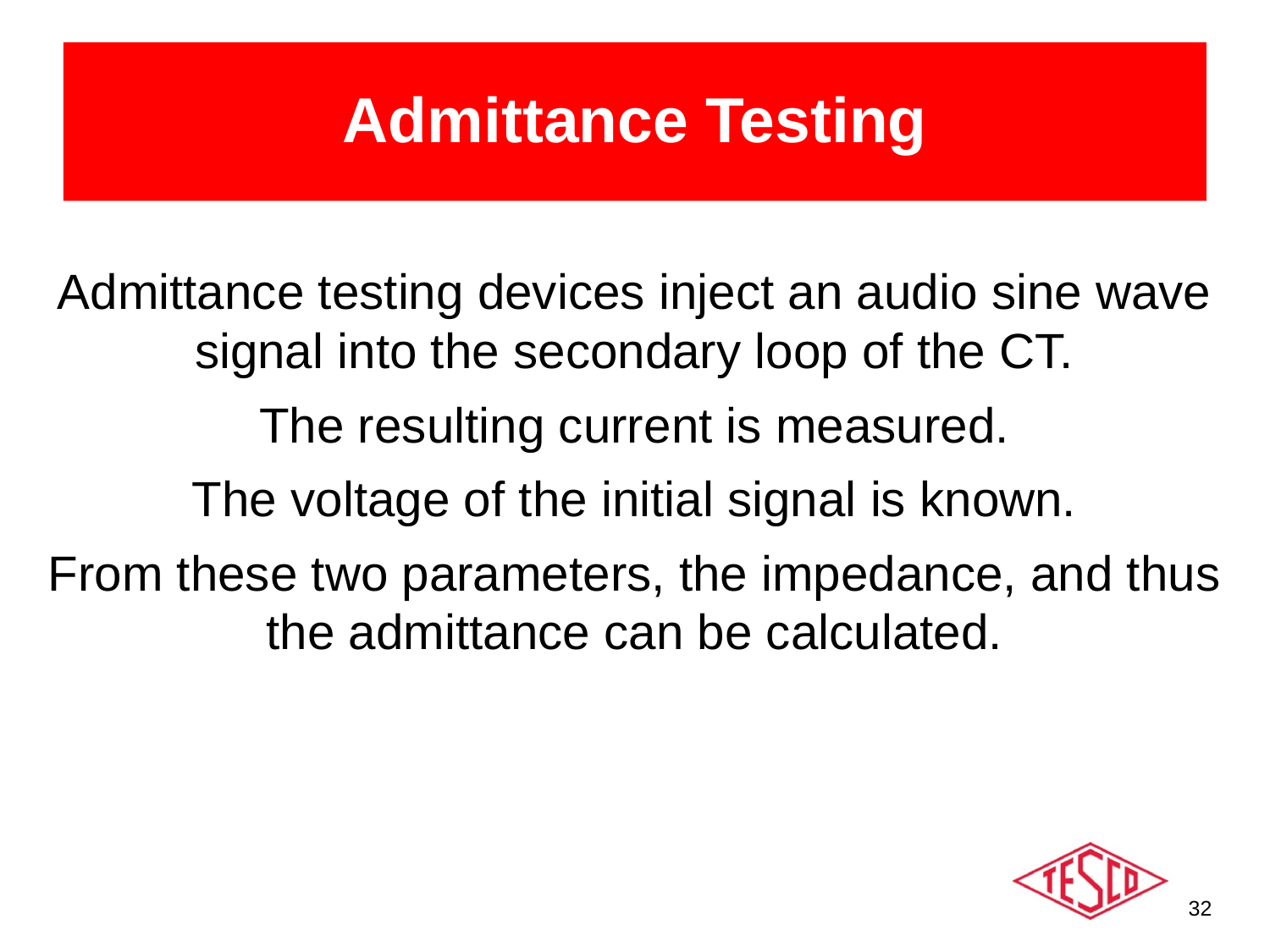

# Admittance Testing
Admittance testing devices inject an audio sine wave signal into the secondary loop of the CT.
The resulting current is measured.
The voltage of the initial signal is known.
From these two parameters, the impedance, and thus the admittance can be calculated.